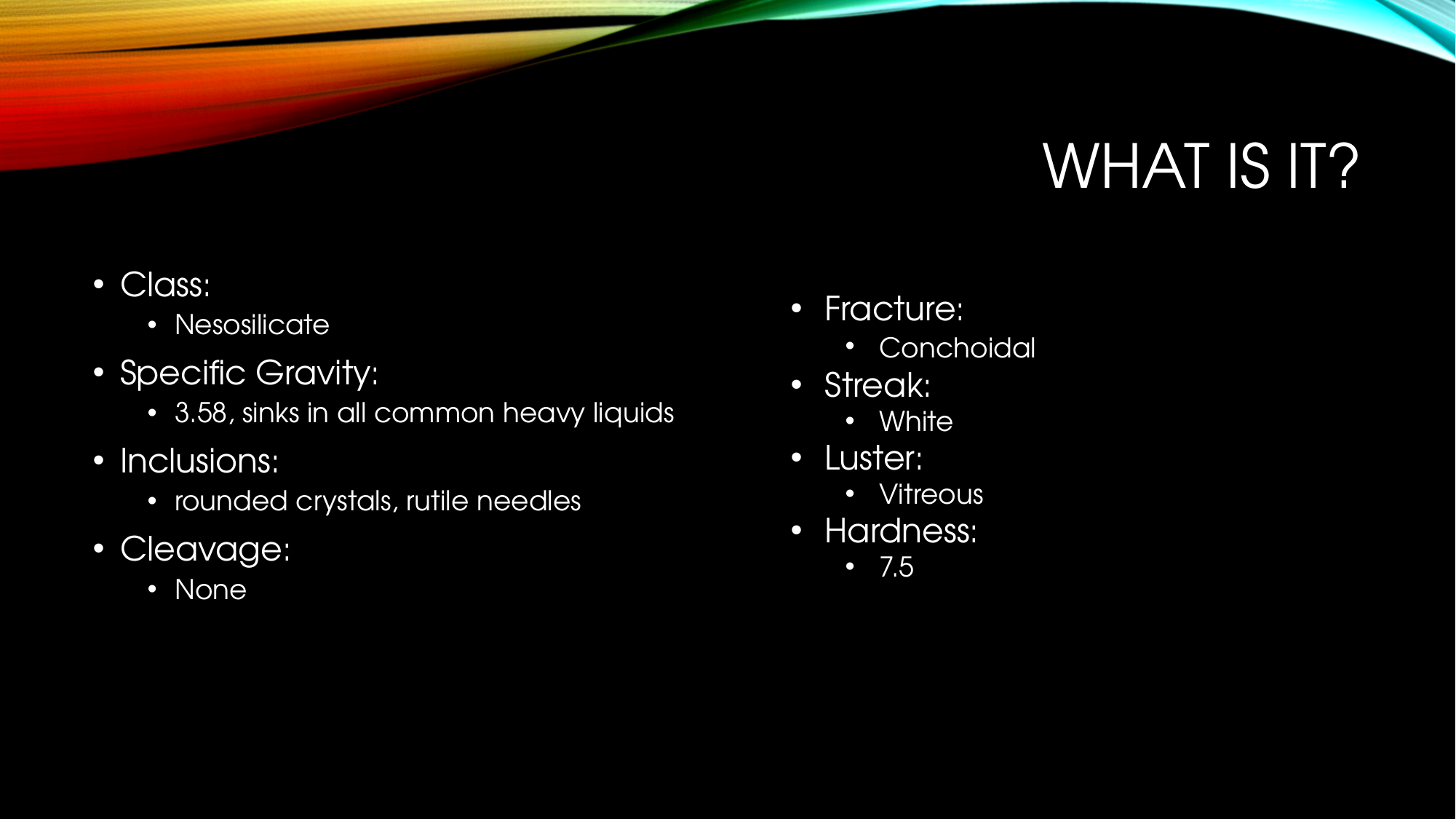

# What is it?
Class:
Nesosilicate
Specific Gravity:
3.58, sinks in all common heavy liquids
Inclusions:
rounded crystals, rutile needles
Cleavage:
None
Fracture:
Conchoidal
Streak:
White
Luster:
Vitreous
Hardness:
7.5